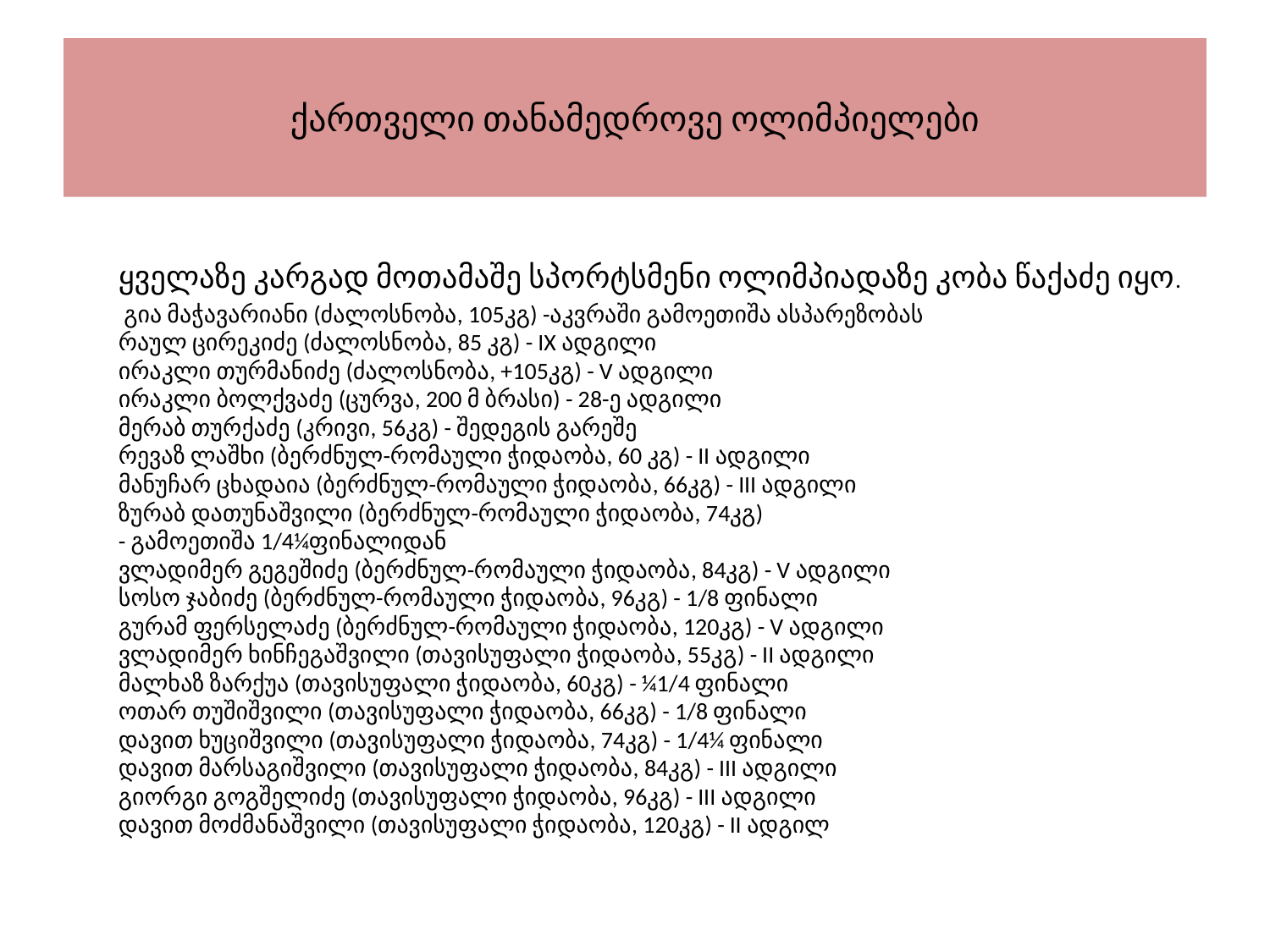

# ქართველი თანამედროვე ოლიმპიელები
ყველაზე კარგად მოთამაშე სპორტსმენი ოლიმპიადაზე კობა წაქაძე იყო.
         გია მაჭავარიანი (ძალოსნობა, 105კგ) -აკვრაში გამოეთიშა ასპარეზობას
რაულ ცირეკიძე (ძალოსნობა, 85 კგ) - IX ადგილი
ირაკლი თურმანიძე (ძალოსნობა, +105კგ) - V ადგილი
ირაკლი ბოლქვაძე (ცურვა, 200 მ ბრასი) - 28-ე ადგილი
მერაბ თურქაძე (კრივი, 56კგ) - შედეგის გარეშე
რევაზ ლაშხი (ბერძნულ-რომაული ჭიდაობა, 60 კგ) - II ადგილი
მანუჩარ ცხადაია (ბერძნულ-რომაული ჭიდაობა, 66კგ) - III ადგილი
ზურაბ დათუნაშვილი (ბერძნულ-რომაული ჭიდაობა, 74კგ)
- გამოეთიშა 1/4¼ფინალიდან
ვლადიმერ გეგეშიძე (ბერძნულ-რომაული ჭიდაობა, 84კგ) - V ადგილი
სოსო ჯაბიძე (ბერძნულ-რომაული ჭიდაობა, 96კგ) - 1/8 ფინალი
გურამ ფერსელაძე (ბერძნულ-რომაული ჭიდაობა, 120კგ) - V ადგილი
ვლადიმერ ხინჩეგაშვილი (თავისუფალი ჭიდაობა, 55კგ) - II ადგილი
მალხაზ ზარქუა (თავისუფალი ჭიდაობა, 60კგ) - ¼1/4 ფინალი
ოთარ თუშიშვილი (თავისუფალი ჭიდაობა, 66კგ) - 1/8 ფინალი
დავით ხუციშვილი (თავისუფალი ჭიდაობა, 74კგ) - 1/4¼ ფინალი
დავით მარსაგიშვილი (თავისუფალი ჭიდაობა, 84კგ) - III ადგილი
გიორგი გოგშელიძე (თავისუფალი ჭიდაობა, 96კგ) - III ადგილი
დავით მოძმანაშვილი (თავისუფალი ჭიდაობა, 120კგ) - II ადგილ